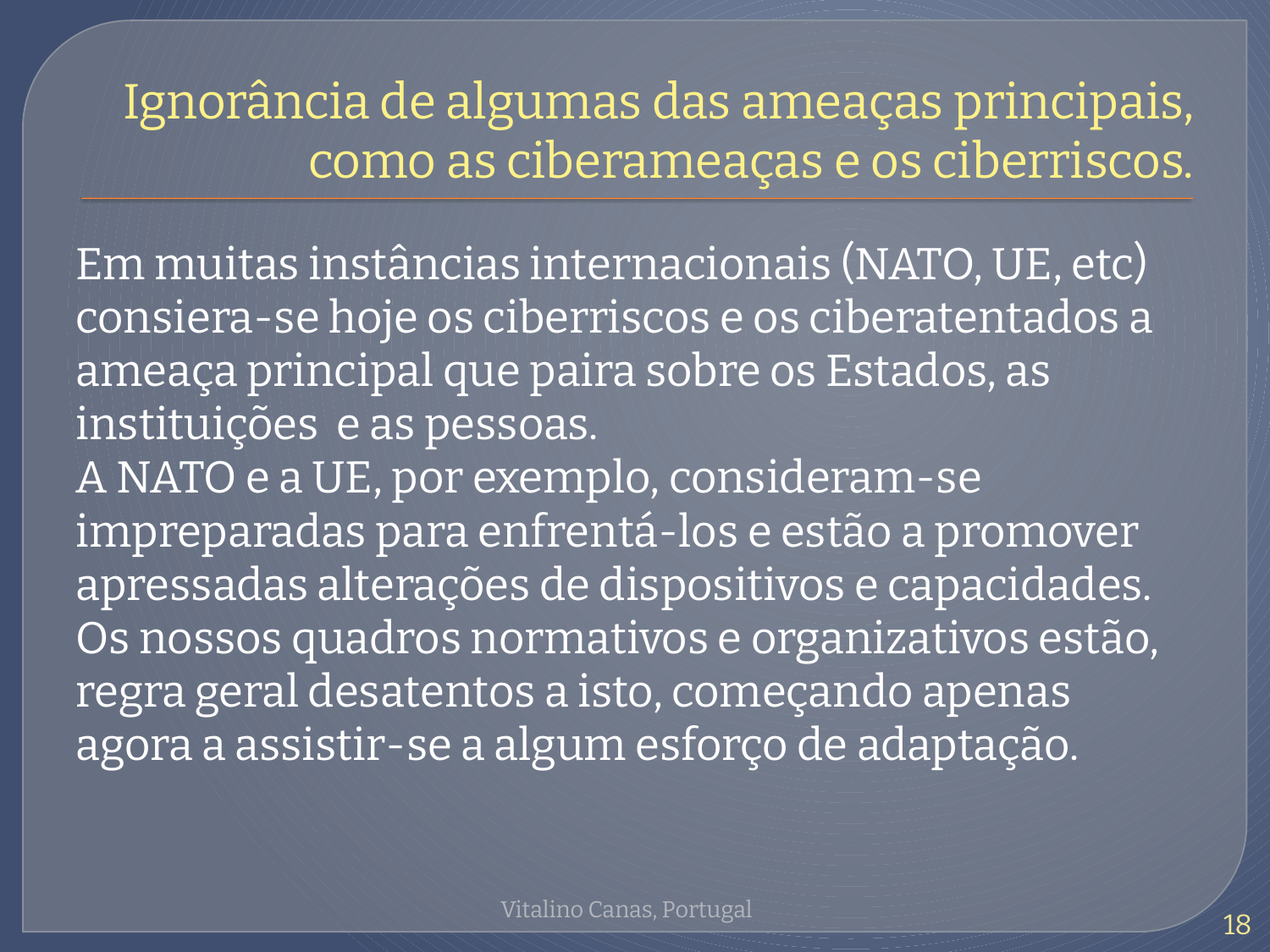

# Ignorância de algumas das ameaças principais, como as ciberameaças e os ciberriscos.
Em muitas instâncias internacionais (NATO, UE, etc) consiera-se hoje os ciberriscos e os ciberatentados a ameaça principal que paira sobre os Estados, as instituições  e as pessoas.
A NATO e a UE, por exemplo, consideram-se impreparadas para enfrentá-los e estão a promover apressadas alterações de dispositivos e capacidades.
Os nossos quadros normativos e organizativos estão, regra geral desatentos a isto, começando apenas agora a assistir-se a algum esforço de adaptação.
Vitalino Canas, Portugal
18